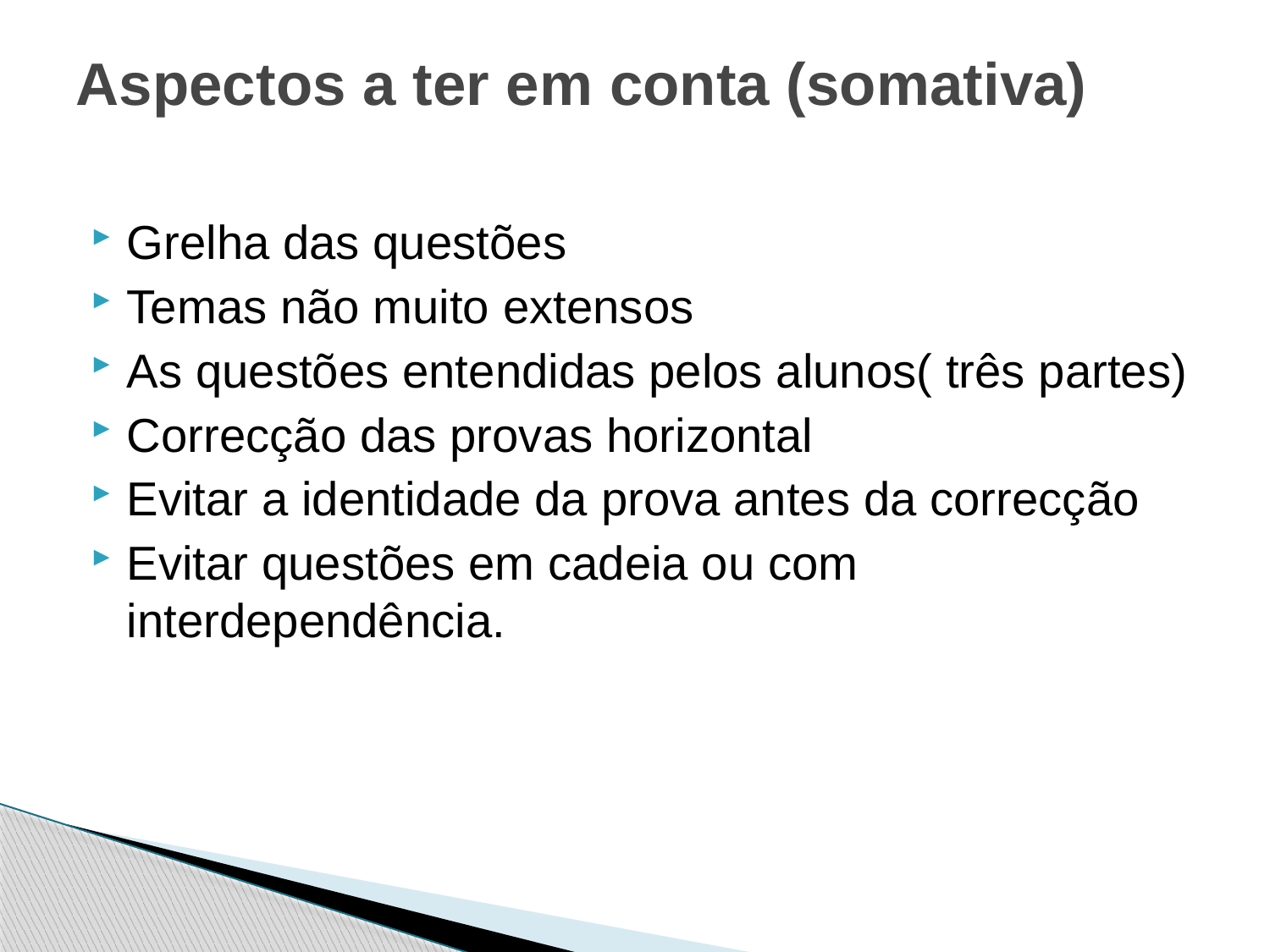

# Aspectos a ter em conta (somativa)
Grelha das questões
Temas não muito extensos
As questões entendidas pelos alunos( três partes)
Correcção das provas horizontal
Evitar a identidade da prova antes da correcção
Evitar questões em cadeia ou com interdependência.